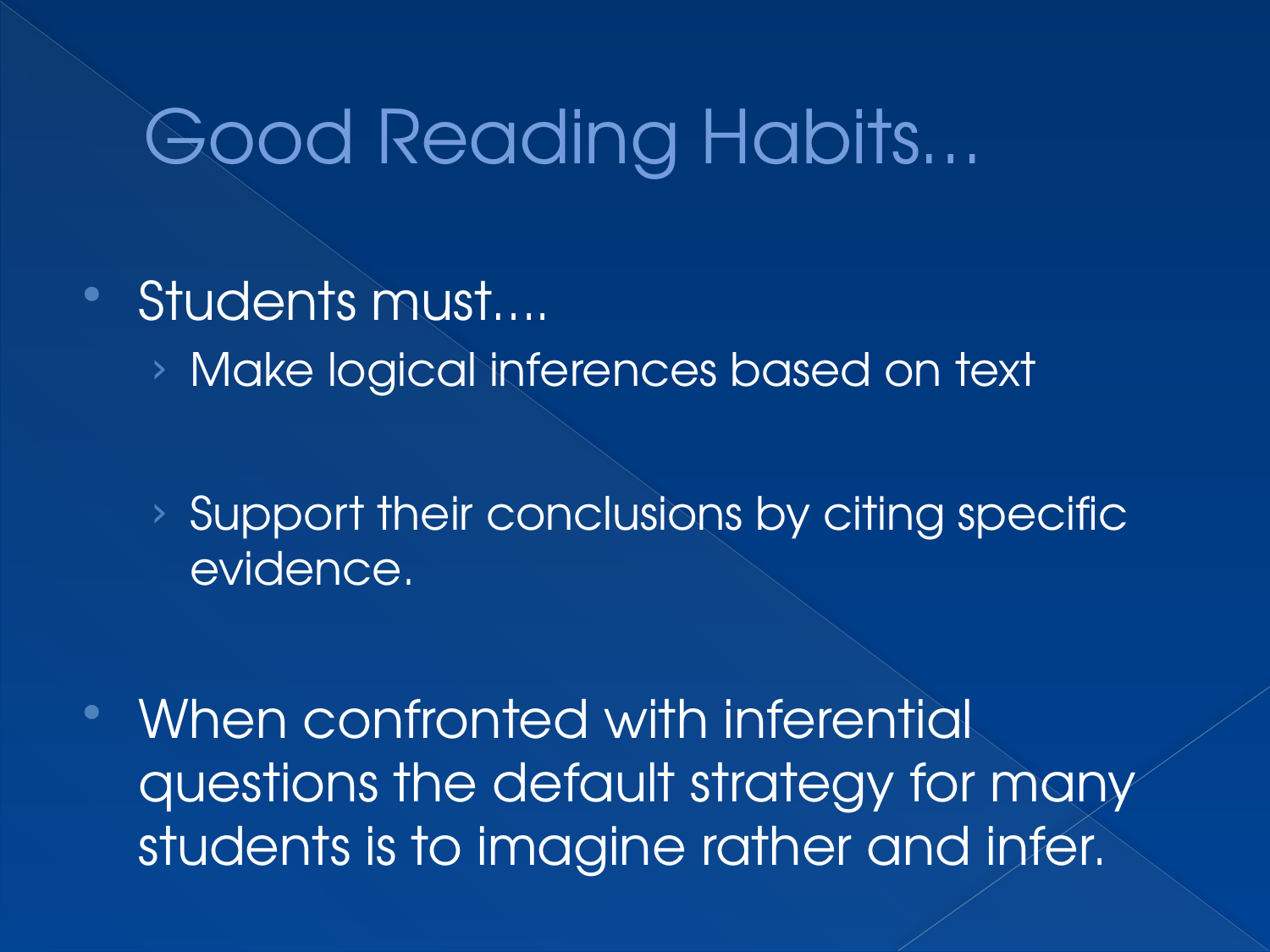

# Good Reading Habits…
Students must….
Make logical inferences based on text

Support their conclusions by citing specific evidence.

When confronted with inferential questions the default strategy for many students is to imagine rather and infer.